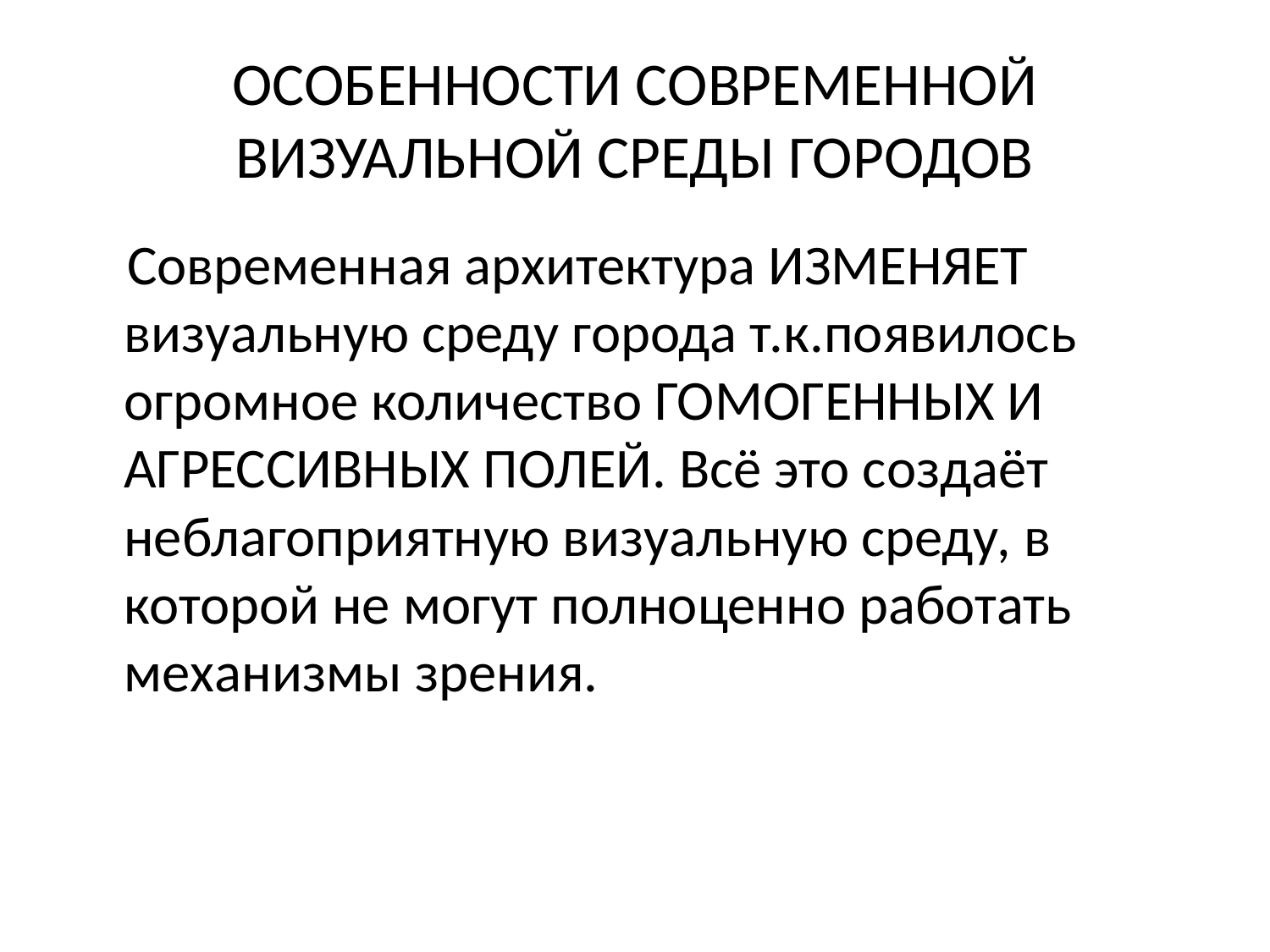

# ОСОБЕННОСТИ СОВРЕМЕННОЙ ВИЗУАЛЬНОЙ СРЕДЫ ГОРОДОВ
    Современная архитектура ИЗМЕНЯЕТ визуальную среду города т.к.появилось огромное количество ГОМОГЕННЫХ И АГРЕССИВНЫХ ПОЛЕЙ. Всё это создаёт неблагоприятную визуальную среду, в которой не могут полноценно работать механизмы зрения.